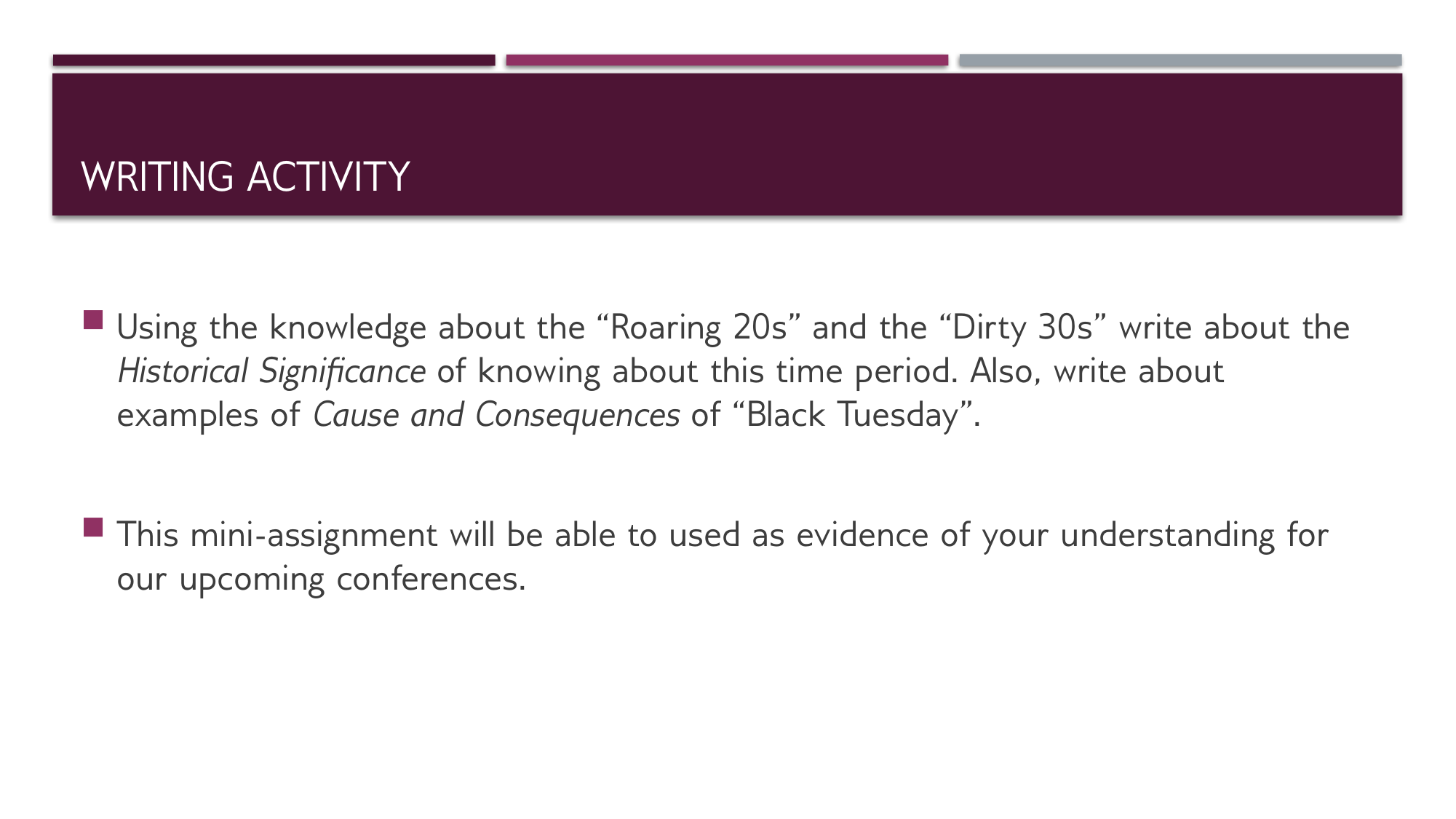

# Writing Activity
Using the knowledge about the “Roaring 20s” and the “Dirty 30s” write about the Historical Significance of knowing about this time period. Also, write about examples of Cause and Consequences of “Black Tuesday”.

This mini-assignment will be able to used as evidence of your understanding for our upcoming conferences.